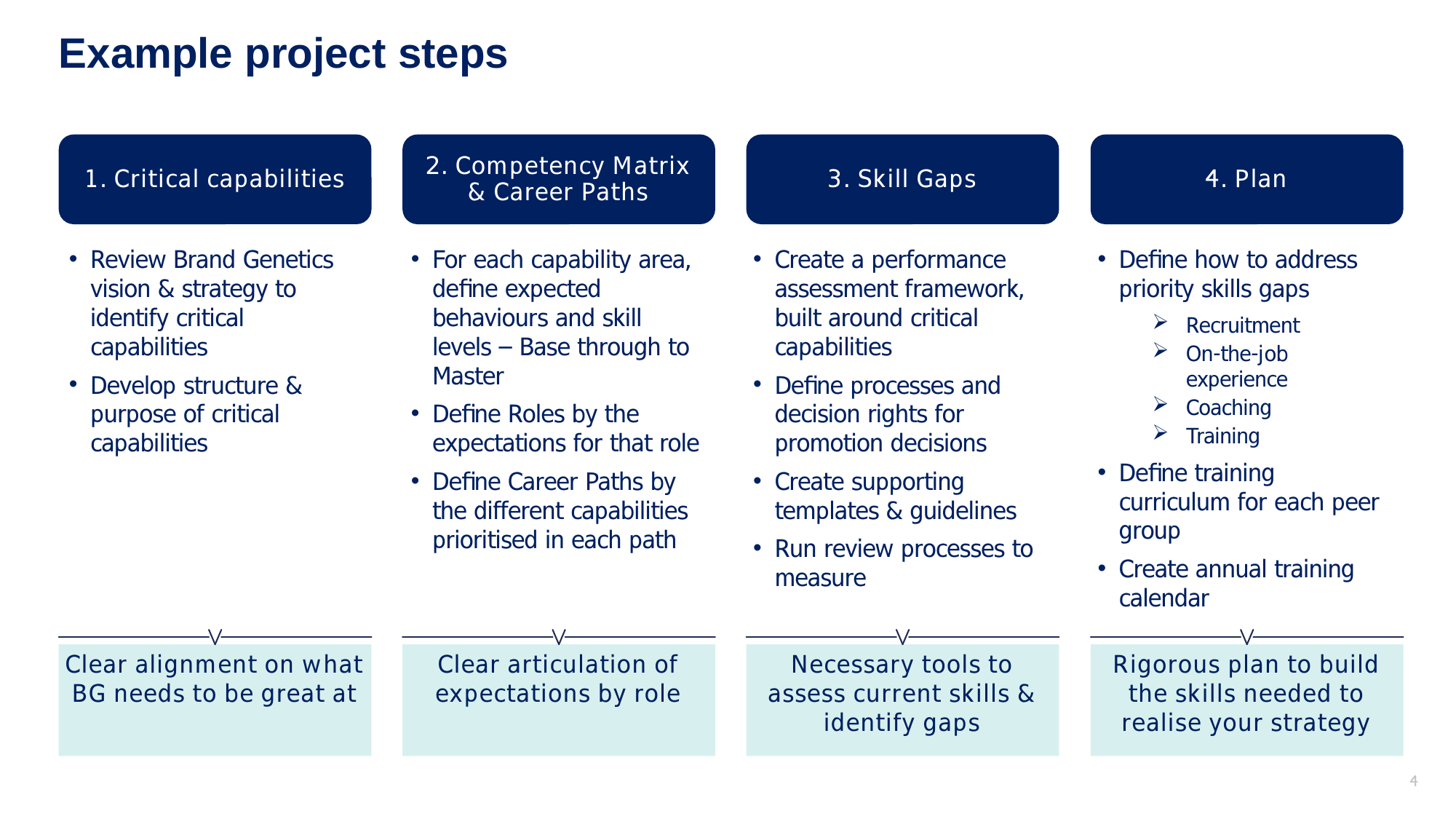

# Example project steps
1. Critical capabilities
2. Competency Matrix
& Career Paths
3. Skill Gaps
4. Plan
Review Brand Genetics vision & strategy to identify critical capabilities
Develop structure & purpose of critical capabilities
For each capability area, define expected behaviours and skill levels – Base through to Master
Define Roles by the expectations for that role
Define Career Paths by the different capabilities prioritised in each path

Create a performance assessment framework, built around critical capabilities
Define processes and decision rights for promotion decisions
Create supporting templates & guidelines
Run review processes to measure
Define how to address priority skills gaps
Recruitment
On-the-job experience
Coaching
Training
Define training curriculum for each peer group
Create annual training calendar

Clear alignment on what BG needs to be great at
Clear articulation of expectations by role
Necessary tools to assess current skills & identify gaps
Rigorous plan to build the skills needed to realise your strategy
4